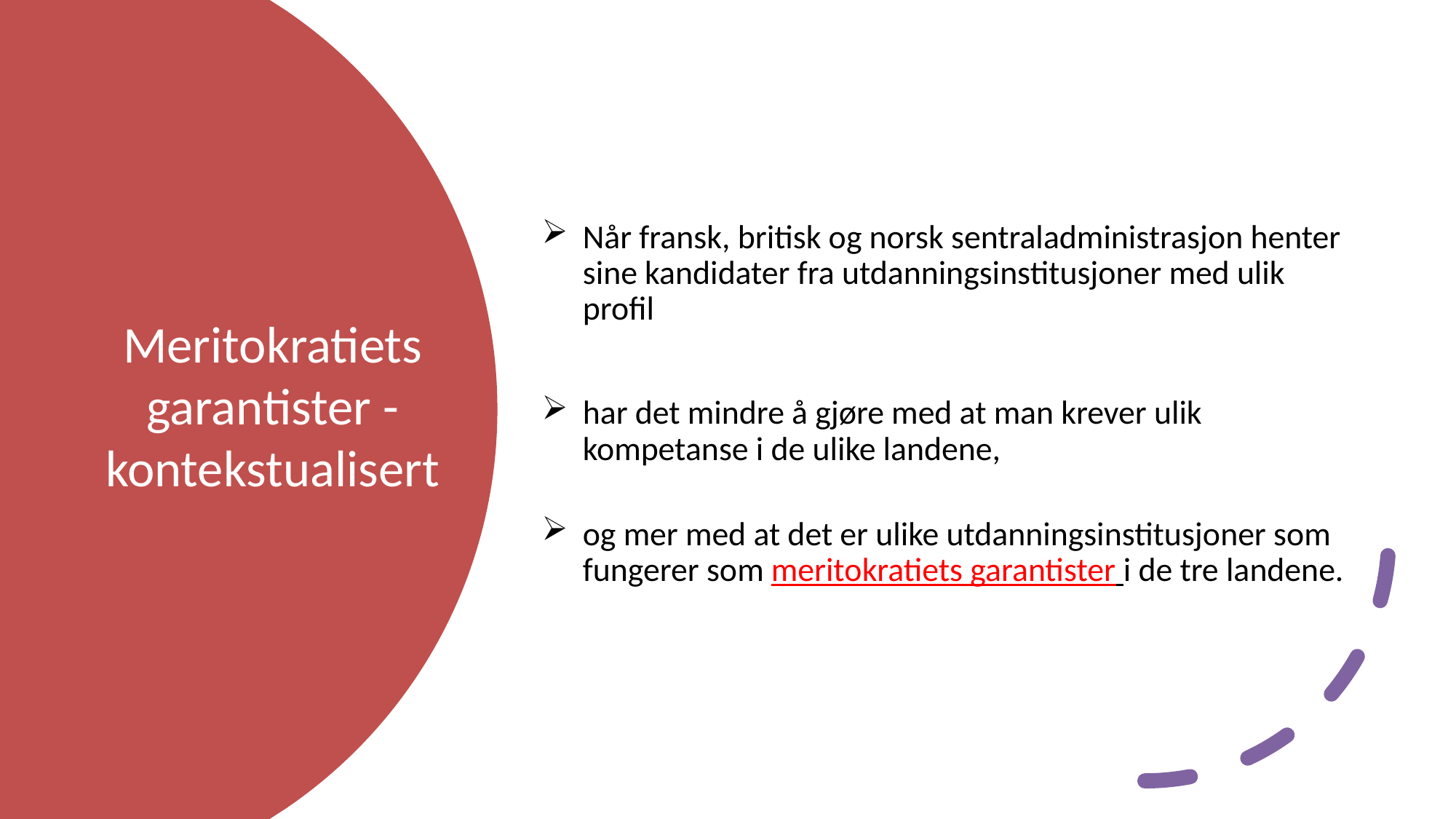

Når fransk, britisk og norsk sentraladministrasjon henter sine kandidater fra utdanningsinstitusjoner med ulik profil

har det mindre å gjøre med at man krever ulik kompetanse i de ulike landene,

og mer med at det er ulike utdanningsinstitusjoner som fungerer som meritokratiets garantister i de tre landene.
# Meritokratiets garantister - kontekstualisert